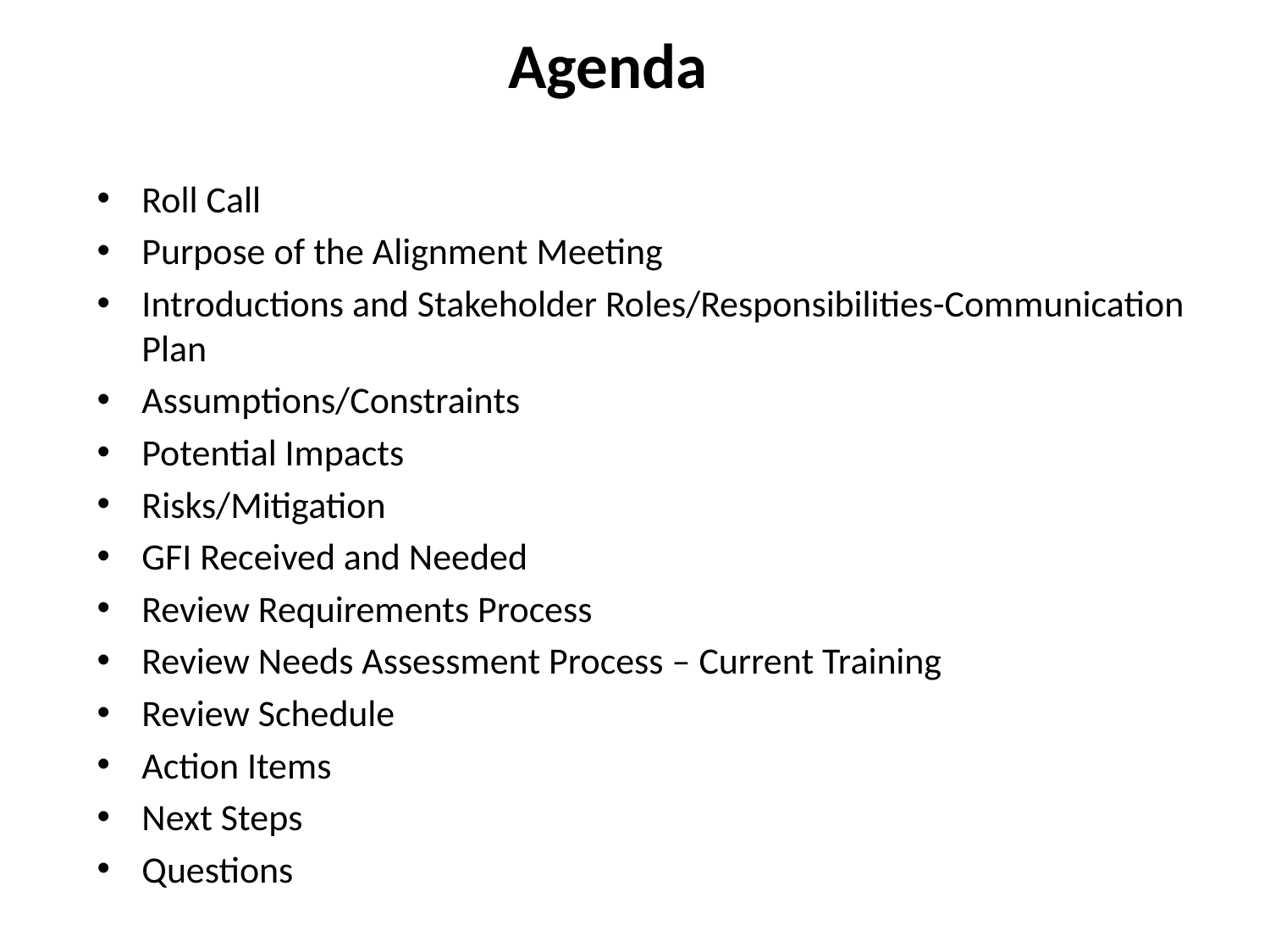

# Agendagenda
Roll Call
Purpose of the Alignment Meeting
Introductions and Stakeholder Roles/Responsibilities-Communication Plan
Assumptions/Constraints
Potential Impacts
Risks/Mitigation
GFI Received and Needed
Review Requirements Process
Review Needs Assessment Process – Current Training
Review Schedule
Action Items
Next Steps
Questions